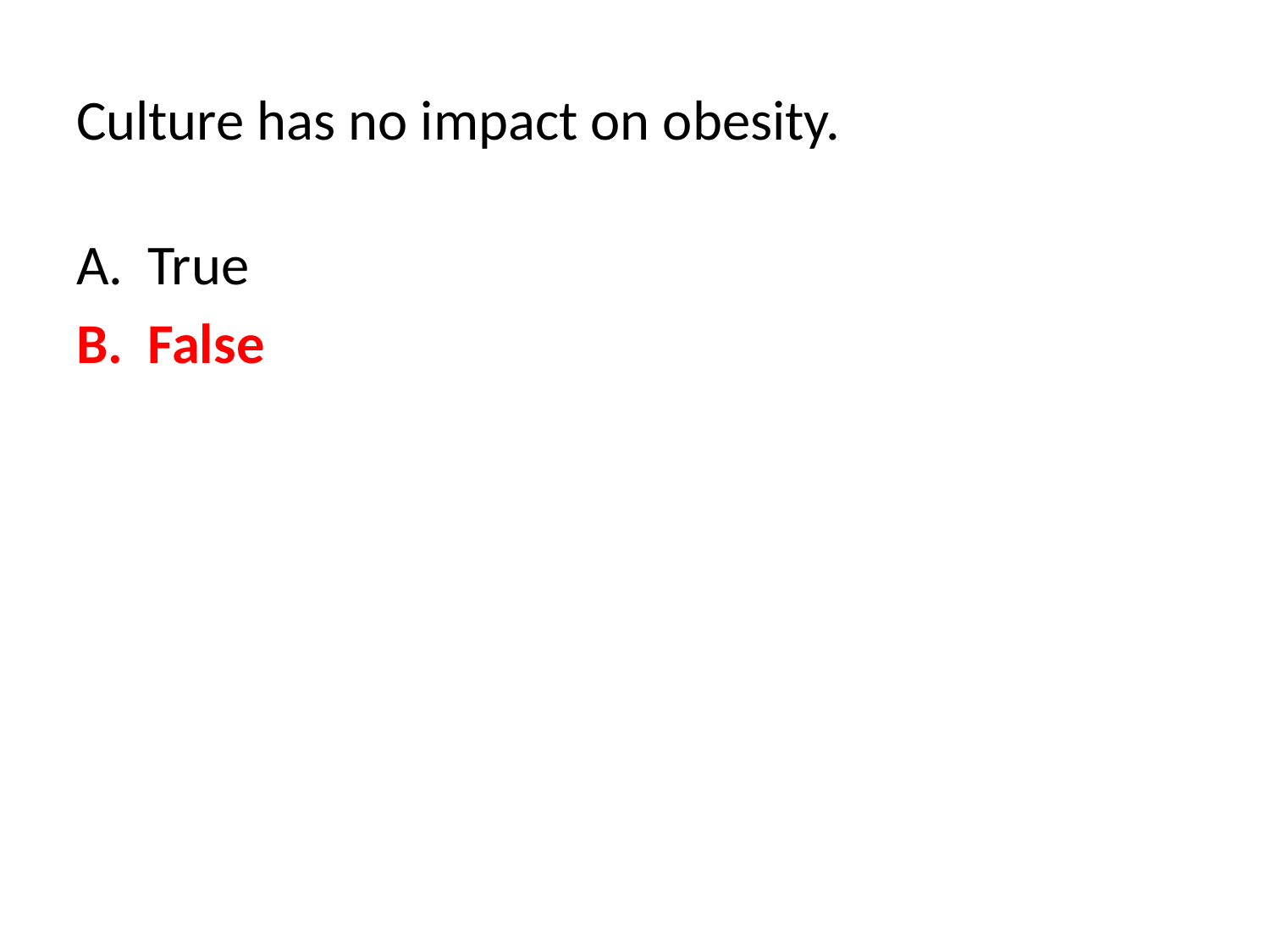

# Culture has no impact on obesity.
True
False